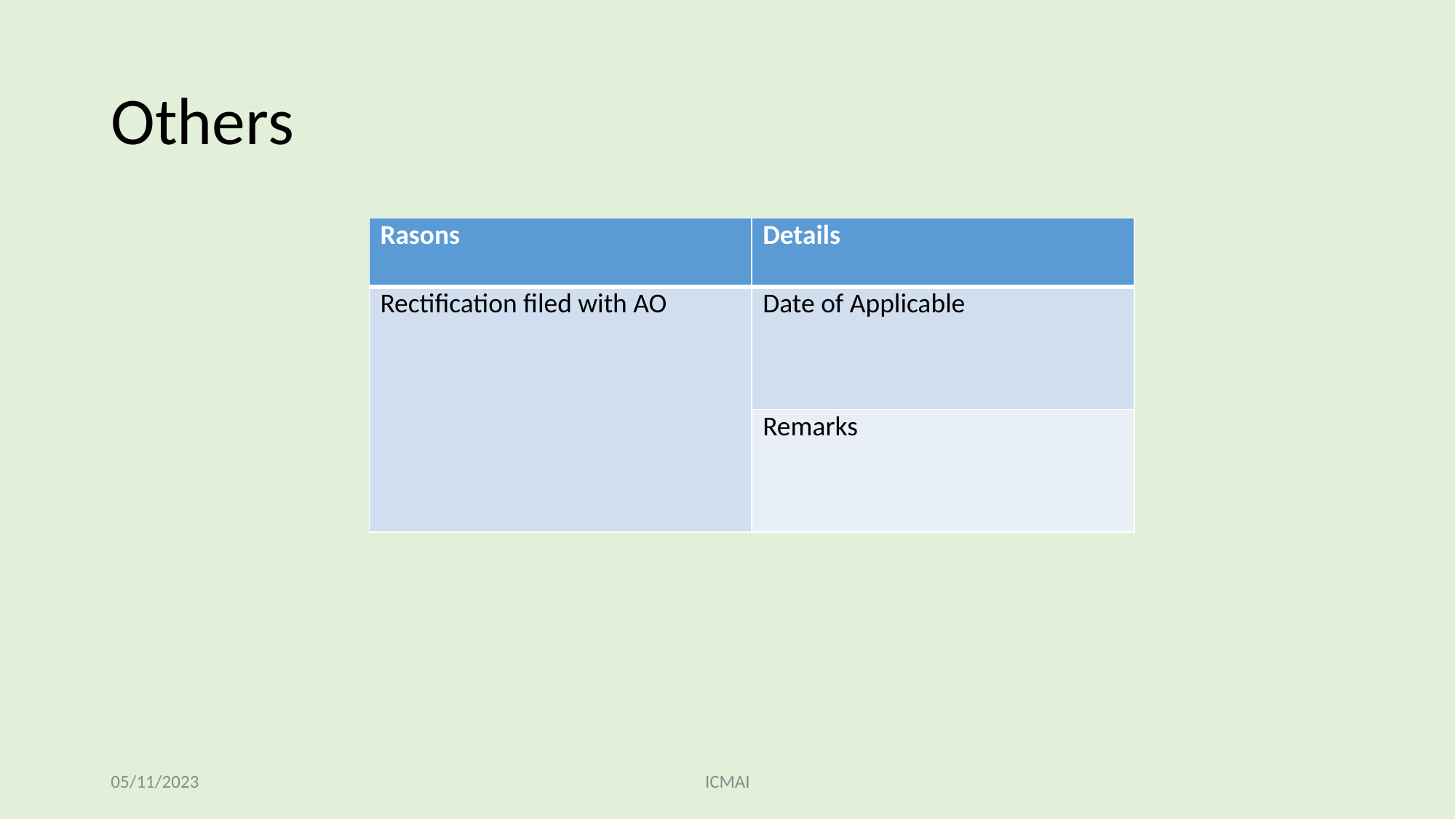

# Others
| Rasons | Details |
| --- | --- |
| Rectification filed with AO | Date of Applicable |
|  | Remarks |
05/11/2023
ICMAI